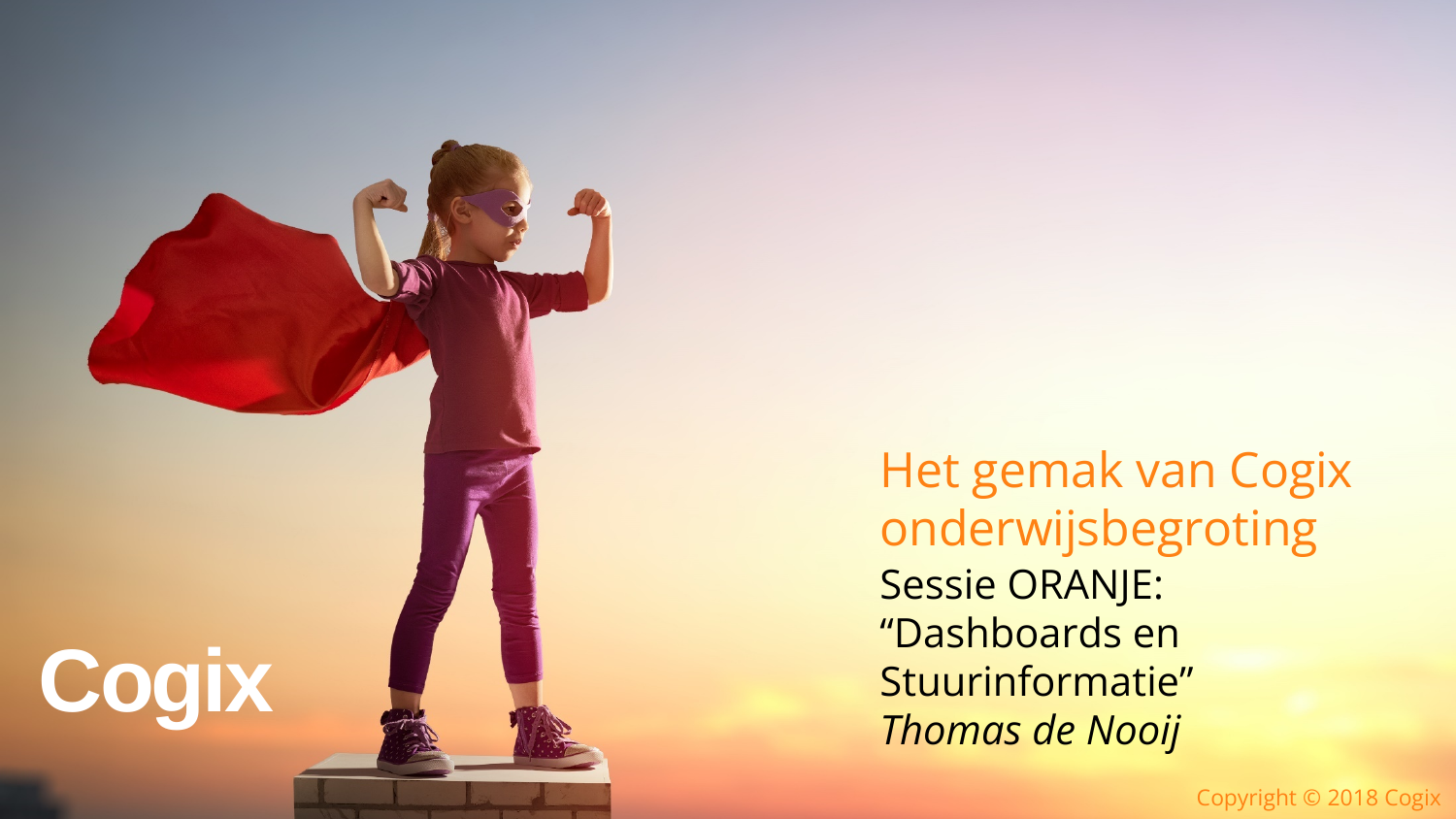

# Sessie ORANJE: “Dashboards en Stuurinformatie” Thomas de Nooij